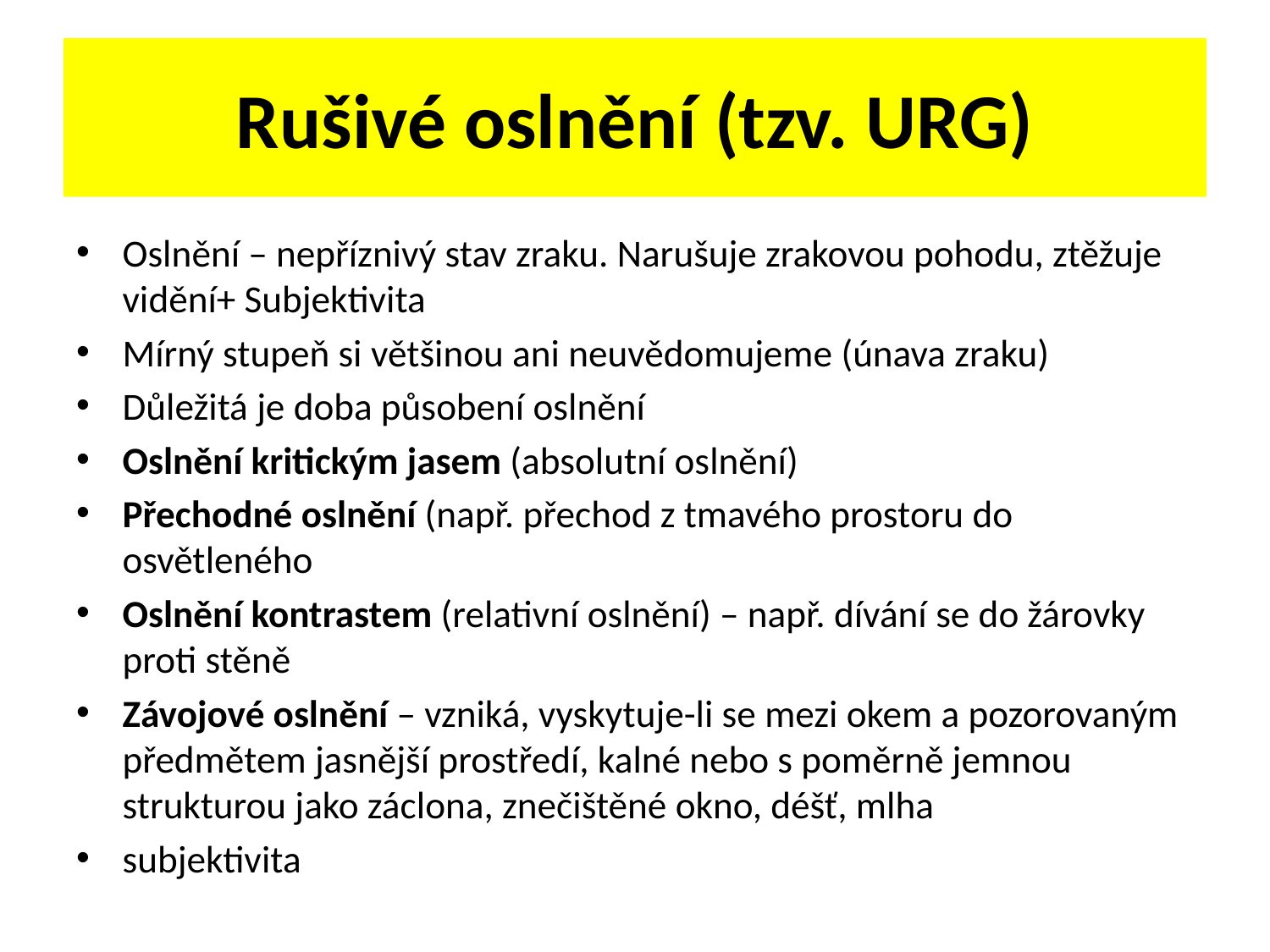

# Rušivé oslnění (tzv. URG)
Oslnění – nepříznivý stav zraku. Narušuje zrakovou pohodu, ztěžuje vidění+ Subjektivita
Mírný stupeň si většinou ani neuvědomujeme (únava zraku)
Důležitá je doba působení oslnění
Oslnění kritickým jasem (absolutní oslnění)
Přechodné oslnění (např. přechod z tmavého prostoru do osvětleného
Oslnění kontrastem (relativní oslnění) – např. dívání se do žárovky proti stěně
Závojové oslnění – vzniká, vyskytuje-li se mezi okem a pozorovaným předmětem jasnější prostředí, kalné nebo s poměrně jemnou strukturou jako záclona, znečištěné okno, déšť, mlha
subjektivita